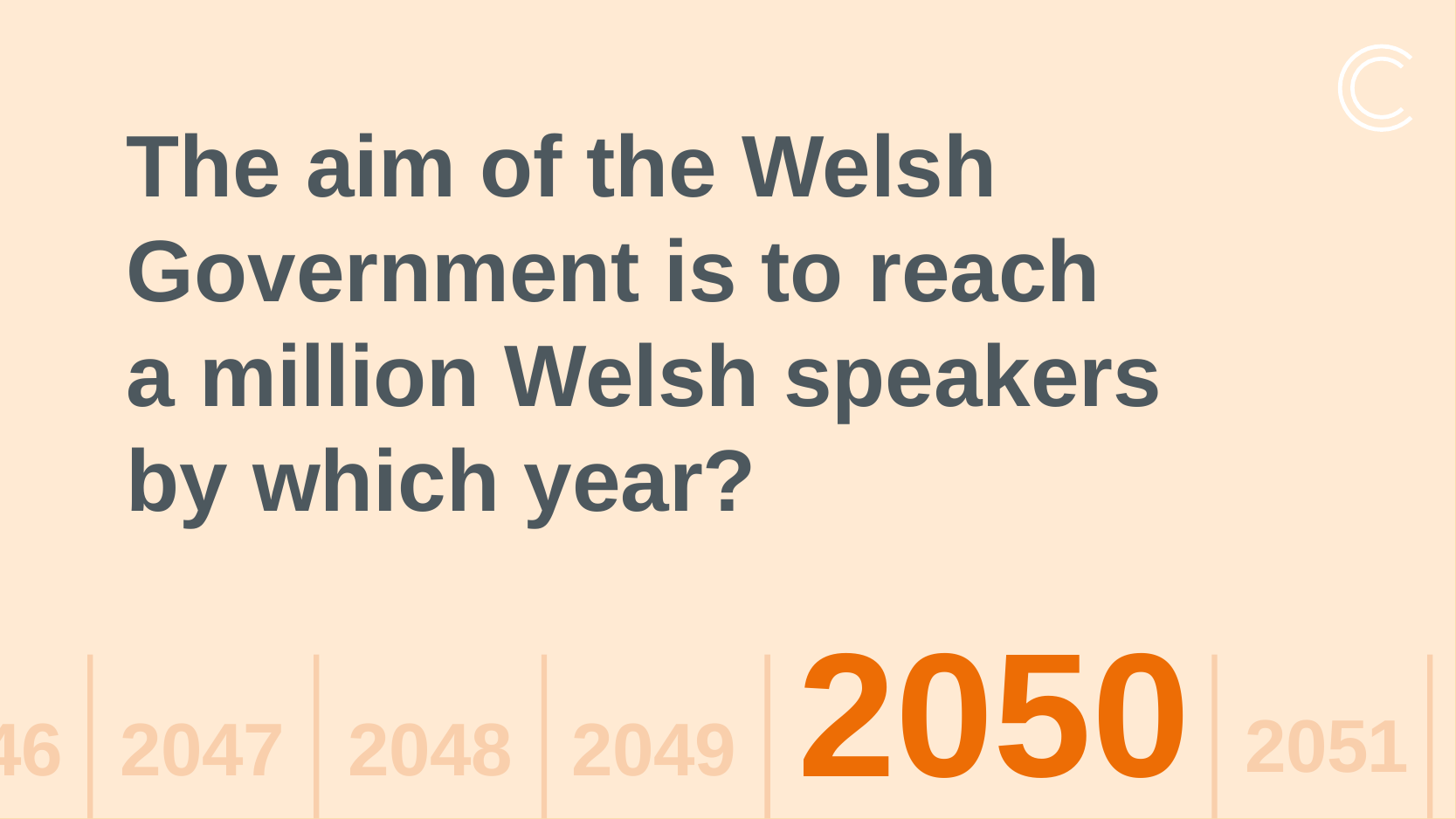

The aim of the Welsh Government is to reach
a million Welsh speakers by which year?
2050

2051
2046
2047
2048
2049